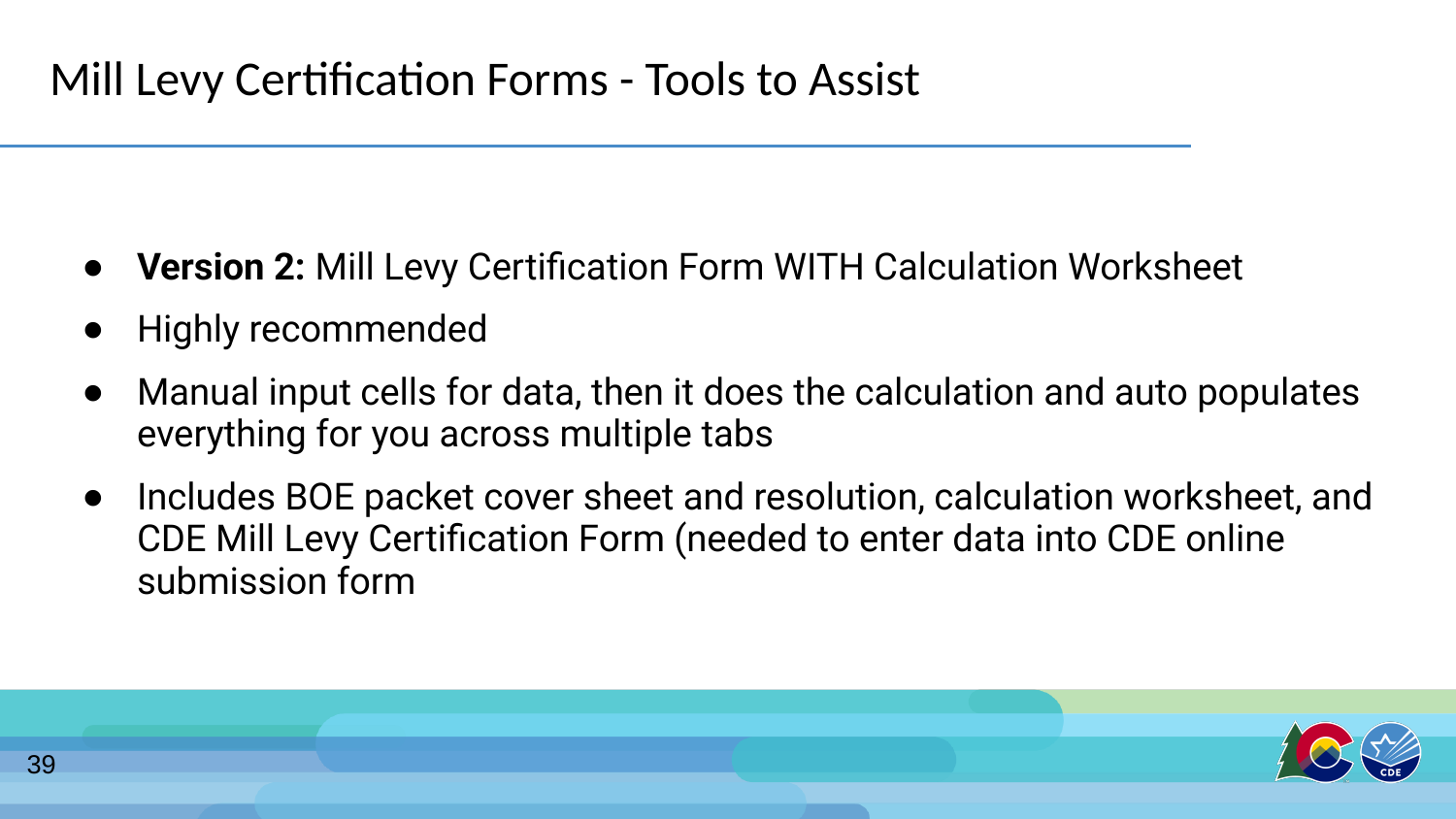

# Mill Levy Certification Forms - Tools to Assist
Version 2: Mill Levy Certification Form WITH Calculation Worksheet
Highly recommended
Manual input cells for data, then it does the calculation and auto populates everything for you across multiple tabs
Includes BOE packet cover sheet and resolution, calculation worksheet, and CDE Mill Levy Certification Form (needed to enter data into CDE online submission form